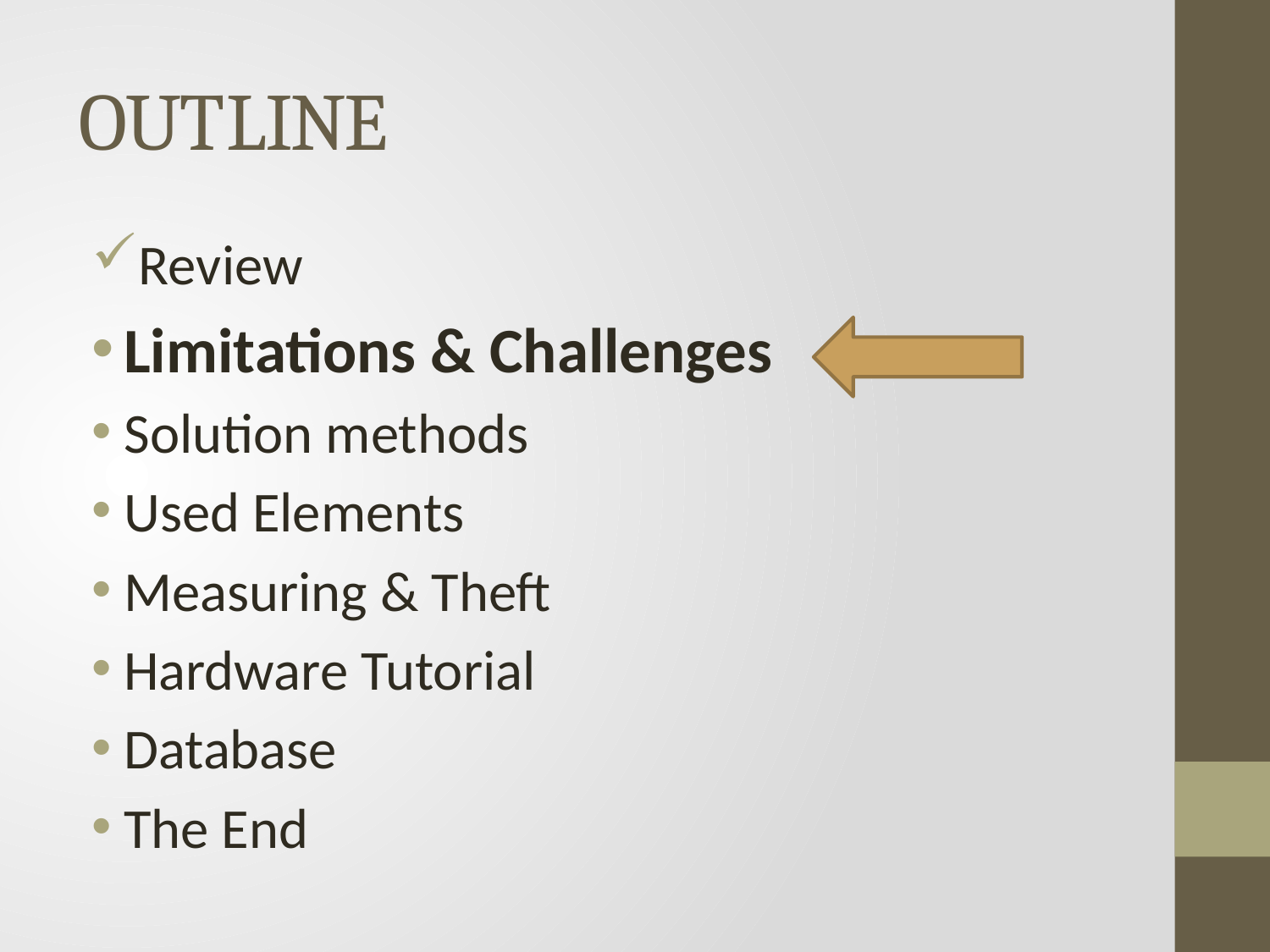

# OUTLINE
Review
Limitations & Challenges
Solution methods
Used Elements
Measuring & Theft
Hardware Tutorial
Database
The End